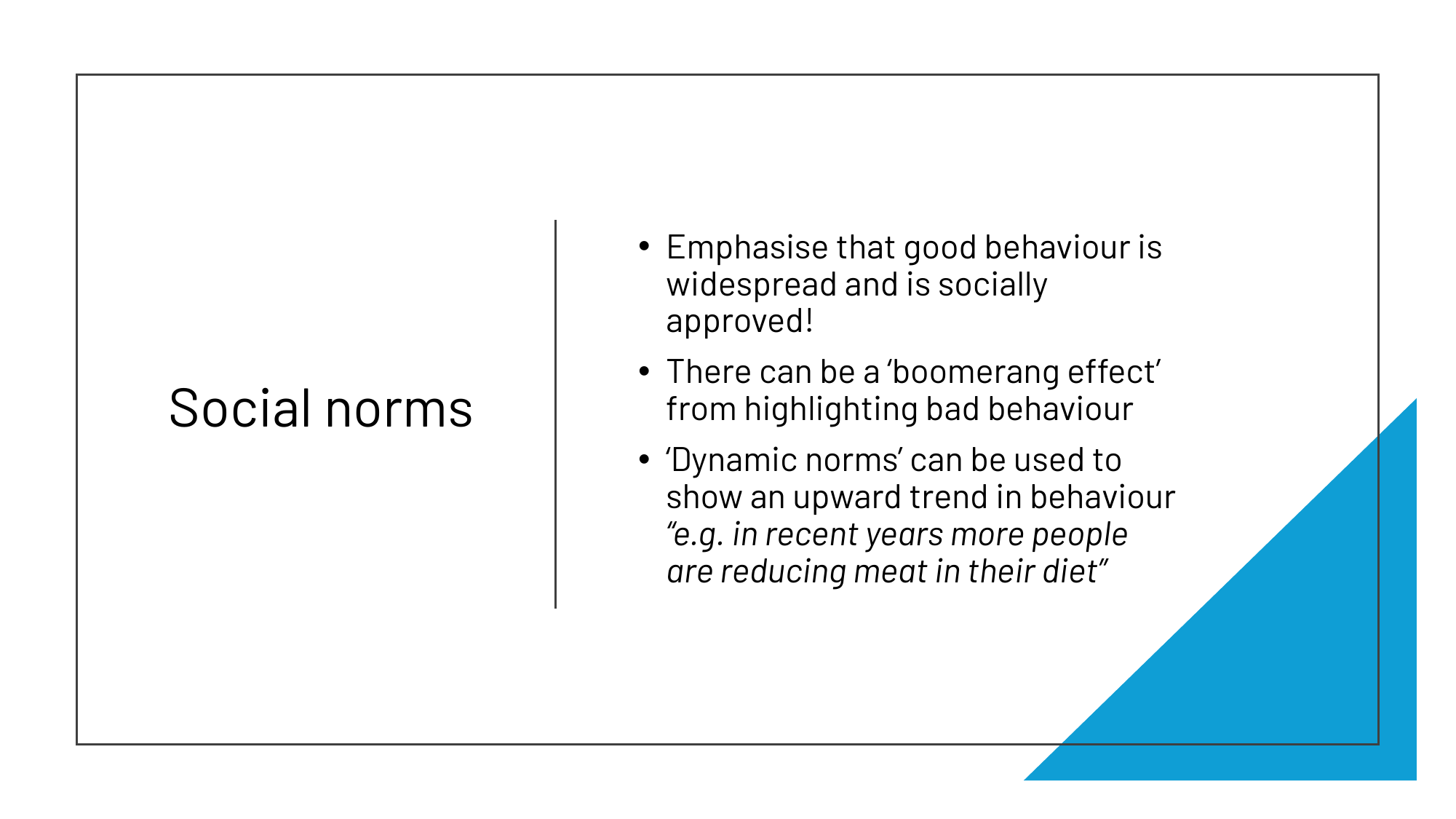

# Social norms
Emphasise that good behaviour is widespread and is socially approved!
There can be a ‘boomerang effect’ from highlighting bad behaviour
‘Dynamic norms’ can be used to show an upward trend in behaviour “e.g. in recent years more people are reducing meat in their diet”